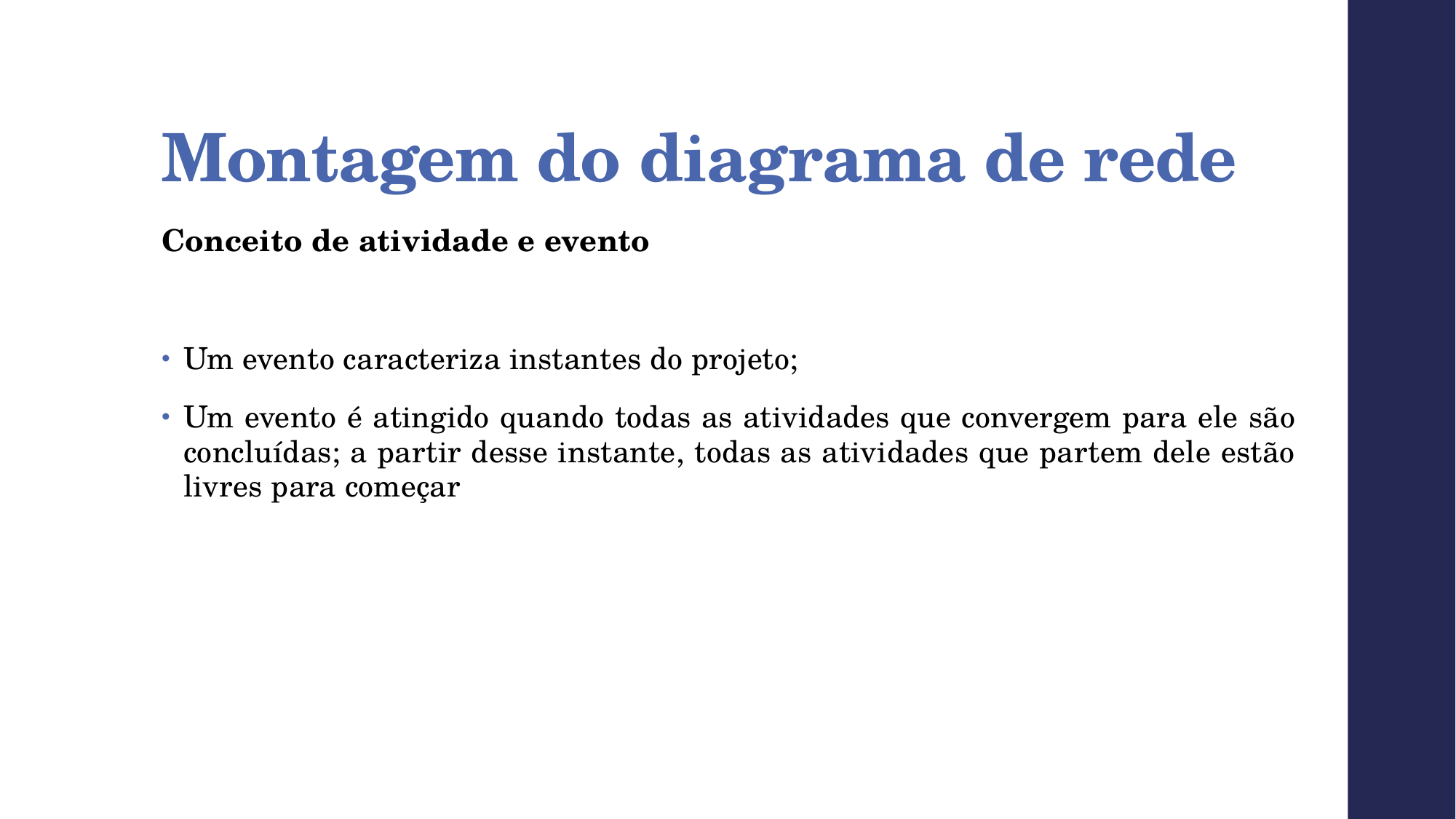

# Montagem do diagrama de rede
Conceito de atividade e evento

Um evento caracteriza instantes do projeto;
Um evento é atingido quando todas as atividades que convergem para ele são concluídas; a partir desse instante, todas as atividades que partem dele estão livres para começar